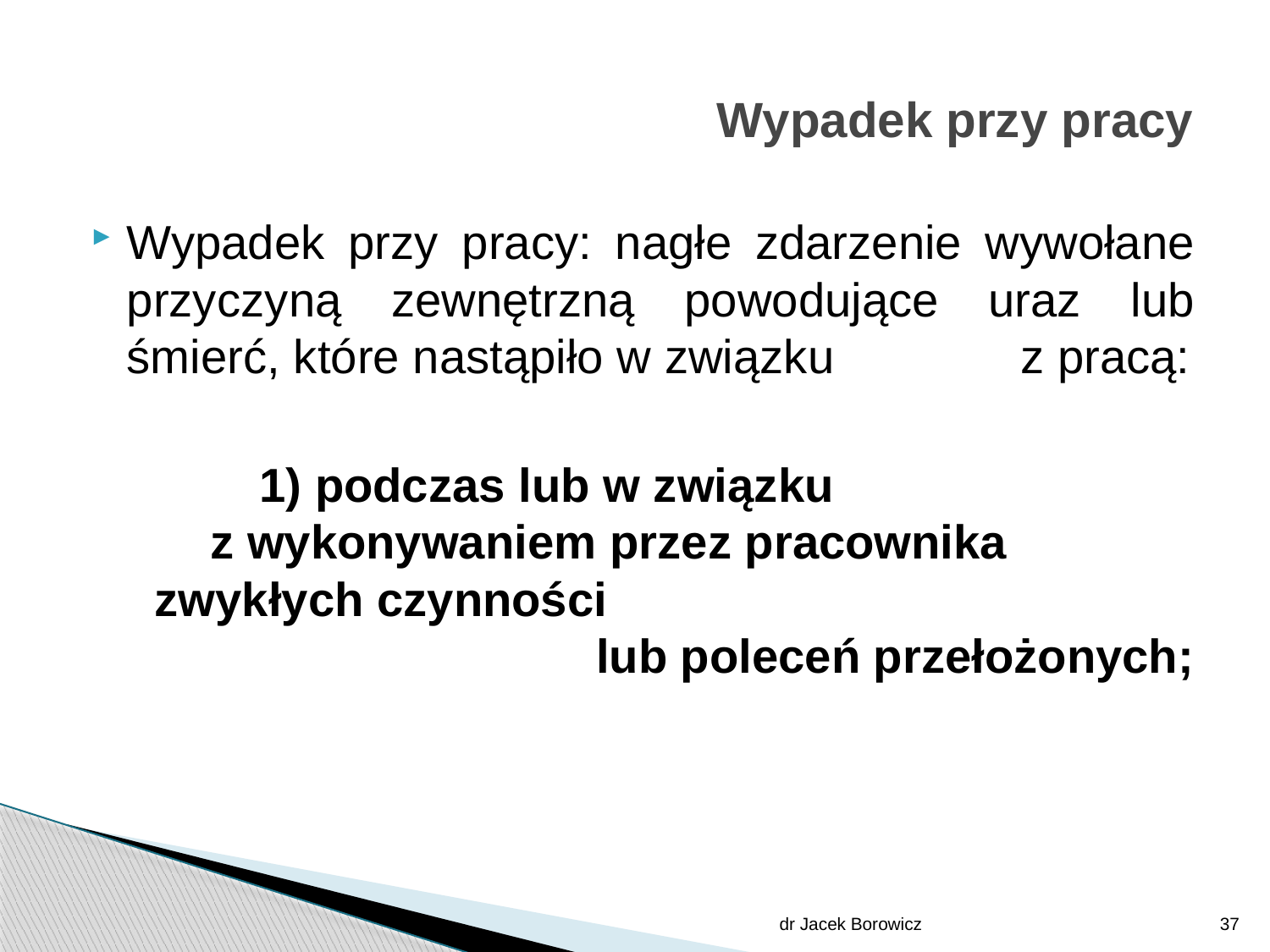

# Wypadek przy pracy
Wypadek przy pracy: nagłe zdarzenie wywołane przyczyną zewnętrzną powodujące uraz lub śmierć, które nastąpiło w związku              z pracą:

		1) podczas lub w związku                                  z wykonywaniem przez pracownika                 zwykłych czynności                                                lub poleceń przełożonych;

dr Jacek Borowicz
37